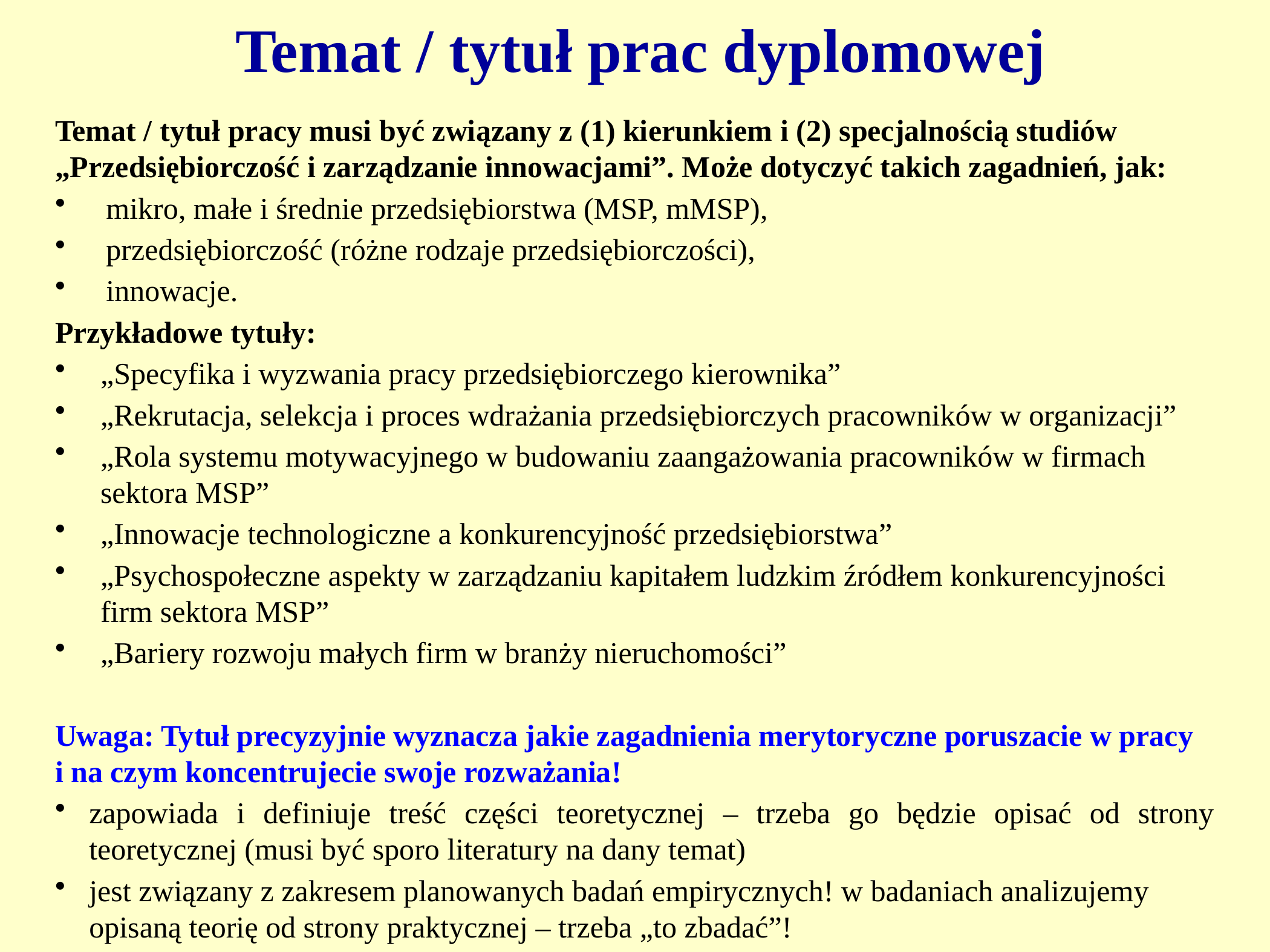

# Temat / tytuł prac dyplomowej
Temat / tytuł pracy musi być związany z (1) kierunkiem i (2) specjalnością studiów „Przedsiębiorczość i zarządzanie innowacjami”. Może dotyczyć takich zagadnień, jak:
mikro, małe i średnie przedsiębiorstwa (MSP, mMSP),
przedsiębiorczość (różne rodzaje przedsiębiorczości),
innowacje.
Przykładowe tytuły:
„Specyfika i wyzwania pracy przedsiębiorczego kierownika”
„Rekrutacja, selekcja i proces wdrażania przedsiębiorczych pracowników w organizacji”
„Rola systemu motywacyjnego w budowaniu zaangażowania pracowników w firmach sektora MSP”
„Innowacje technologiczne a konkurencyjność przedsiębiorstwa”
„Psychospołeczne aspekty w zarządzaniu kapitałem ludzkim źródłem konkurencyjności firm sektora MSP”
„Bariery rozwoju małych firm w branży nieruchomości”

Uwaga: Tytuł precyzyjnie wyznacza jakie zagadnienia merytoryczne poruszacie w pracy
i na czym koncentrujecie swoje rozważania!
zapowiada i definiuje treść części teoretycznej – trzeba go będzie opisać od strony teoretycznej (musi być sporo literatury na dany temat)
jest związany z zakresem planowanych badań empirycznych! w badaniach analizujemy opisaną teorię od strony praktycznej – trzeba „to zbadać”!